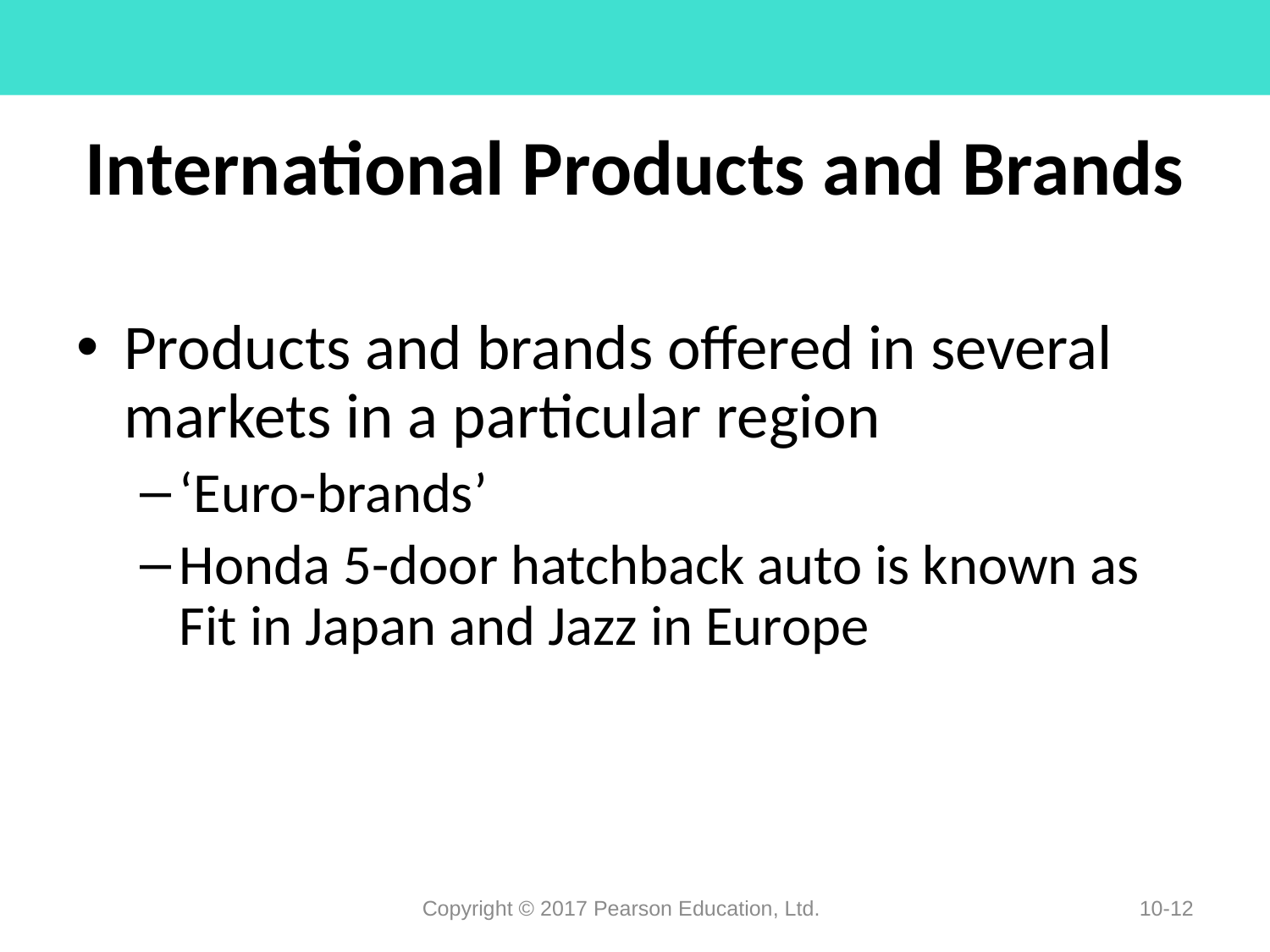

# International Products and Brands
Products and brands offered in several markets in a particular region
‘Euro-brands’
Honda 5-door hatchback auto is known as Fit in Japan and Jazz in Europe

Copyright © 2017 Pearson Education, Ltd.
10-12